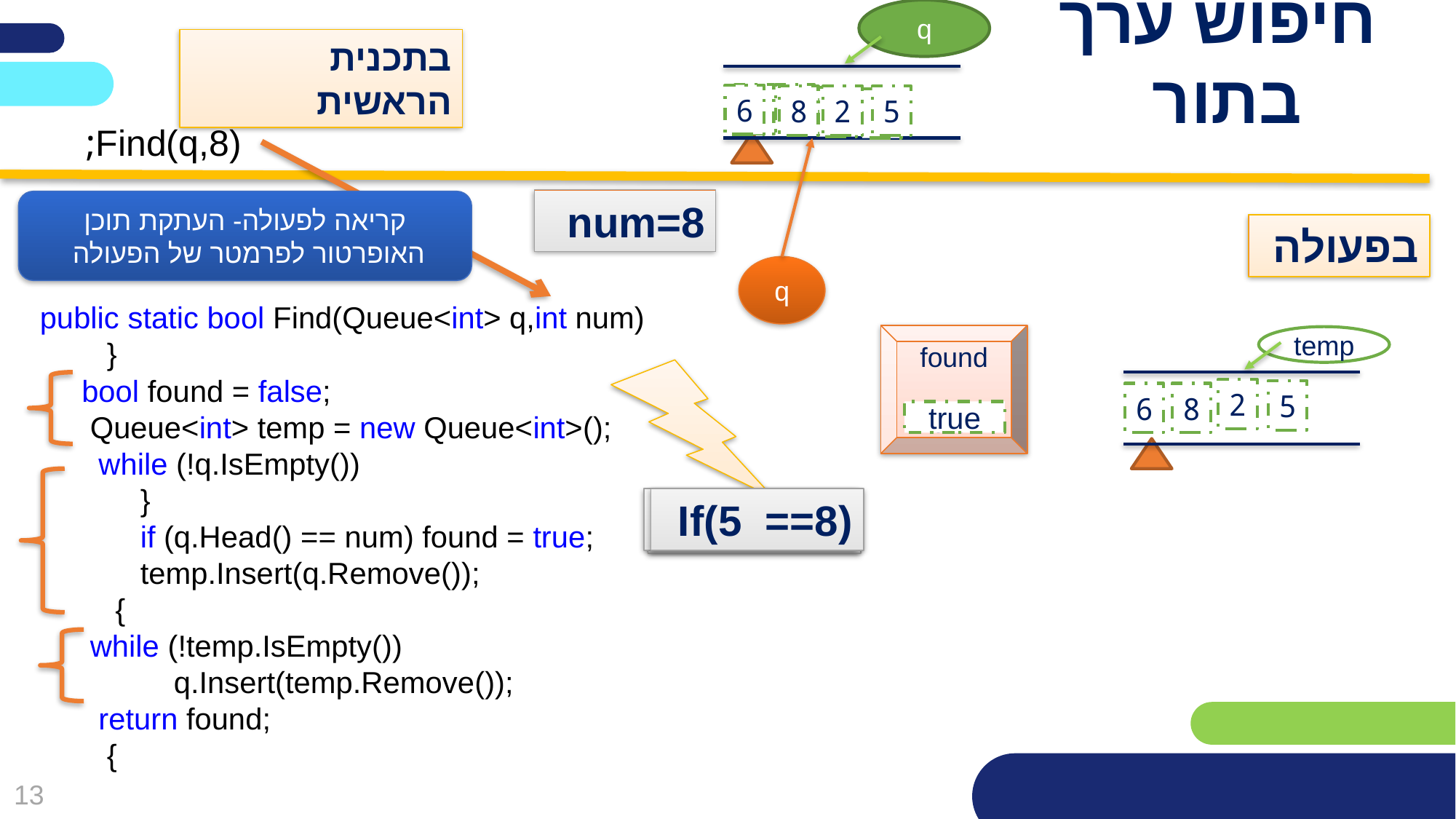

q

# חיפוש ערך בתור
בתכנית הראשית
6
8
6
2
5
8
2
5
 Find(q,8);
q
num=8
קריאה לפעולה- העתקת תוכן האופרטור לפרמטר של הפעולה
בפעולה
public static bool Find(Queue<int> q,int num)
        }
     bool found = false;
      Queue<int> temp = new Queue<int>();
       while (!q.IsEmpty())
            }
            if (q.Head() == num) found = true;
            temp.Insert(q.Remove());
         {
      while (!temp.IsEmpty())
                q.Insert(temp.Remove());
       return found;
        {
found

false
temp

2
5
6
8
true

If(2  ==8)
If(6  ==8)
If(5  ==8)
If(8  ==8)